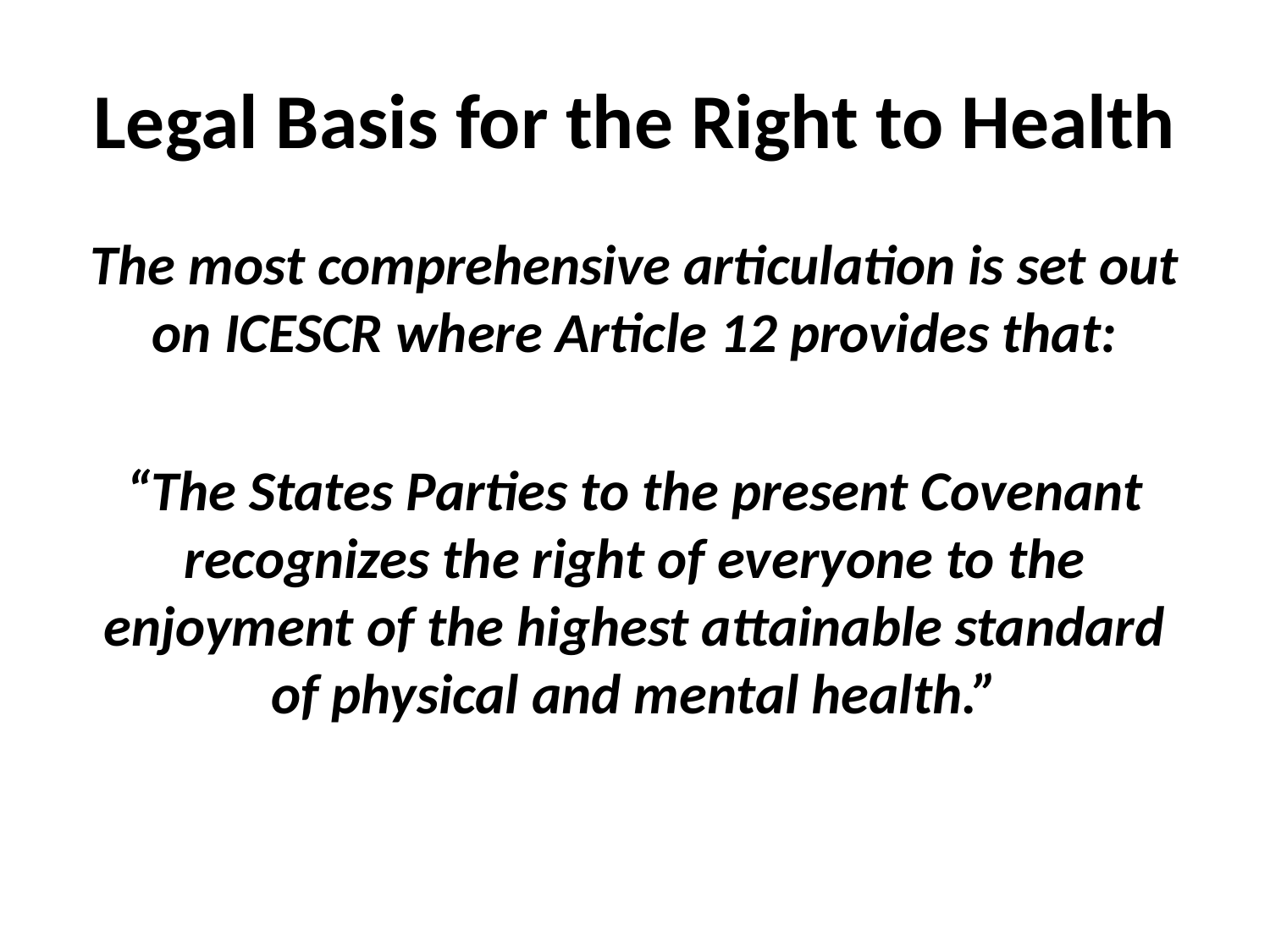

# Legal Basis for the Right to Health
The most comprehensive articulation is set out on ICESCR where Article 12 provides that:

“The States Parties to the present Covenant recognizes the right of everyone to the enjoyment of the highest attainable standard of physical and mental health.”